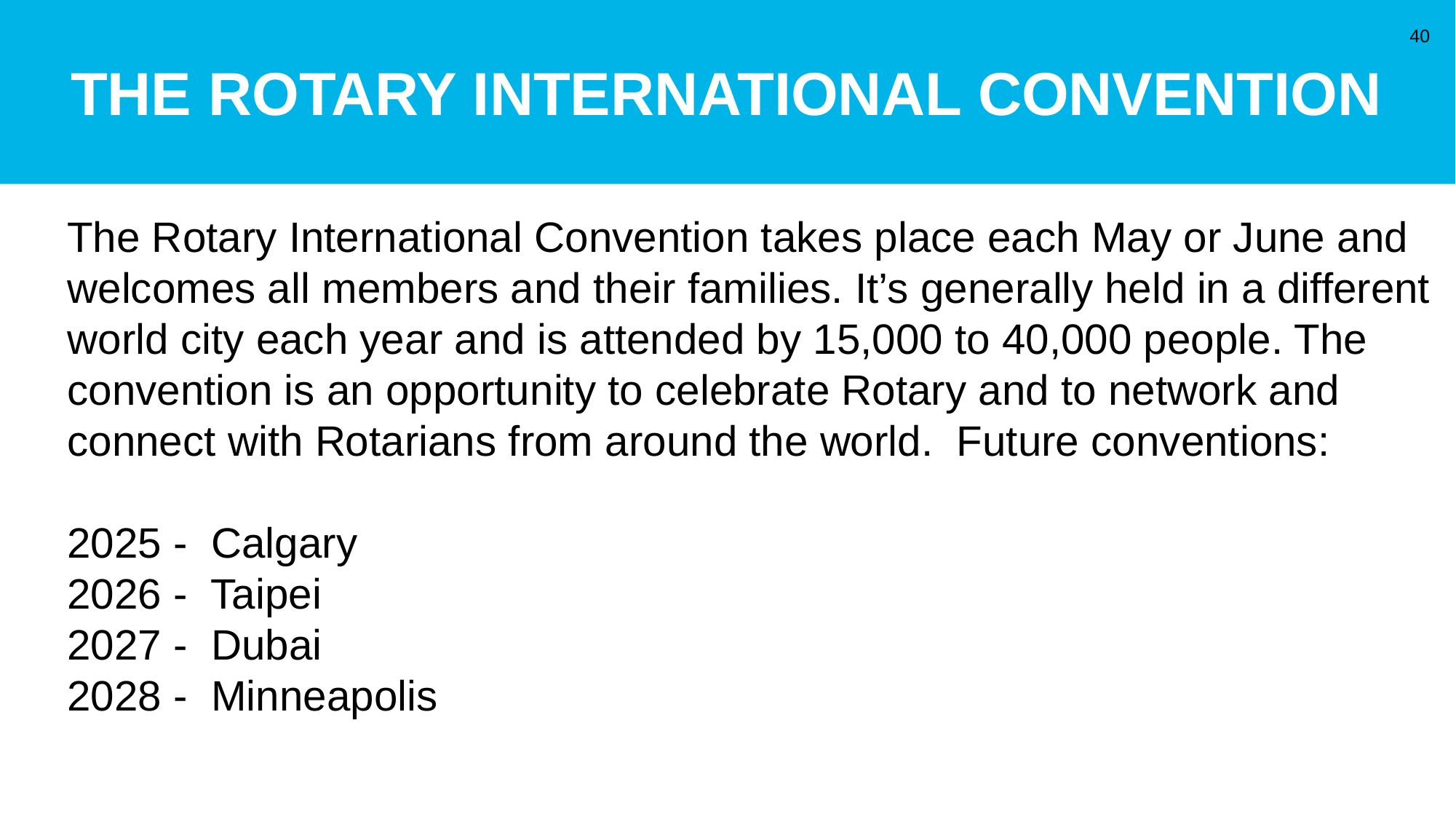

# THE ROTARY INTERNATIONAL CONVENTION
40
The Rotary International Convention takes place each May or June and welcomes all members and their families. It’s generally held in a different world city each year and is attended by 15,000 to 40,000 people. The convention is an opportunity to celebrate Rotary and to network and connect with Rotarians from around the world.  Future conventions:

2025 -  Calgary
2026 -  Taipei
2027 -  Dubai
2028 -  Minneapolis